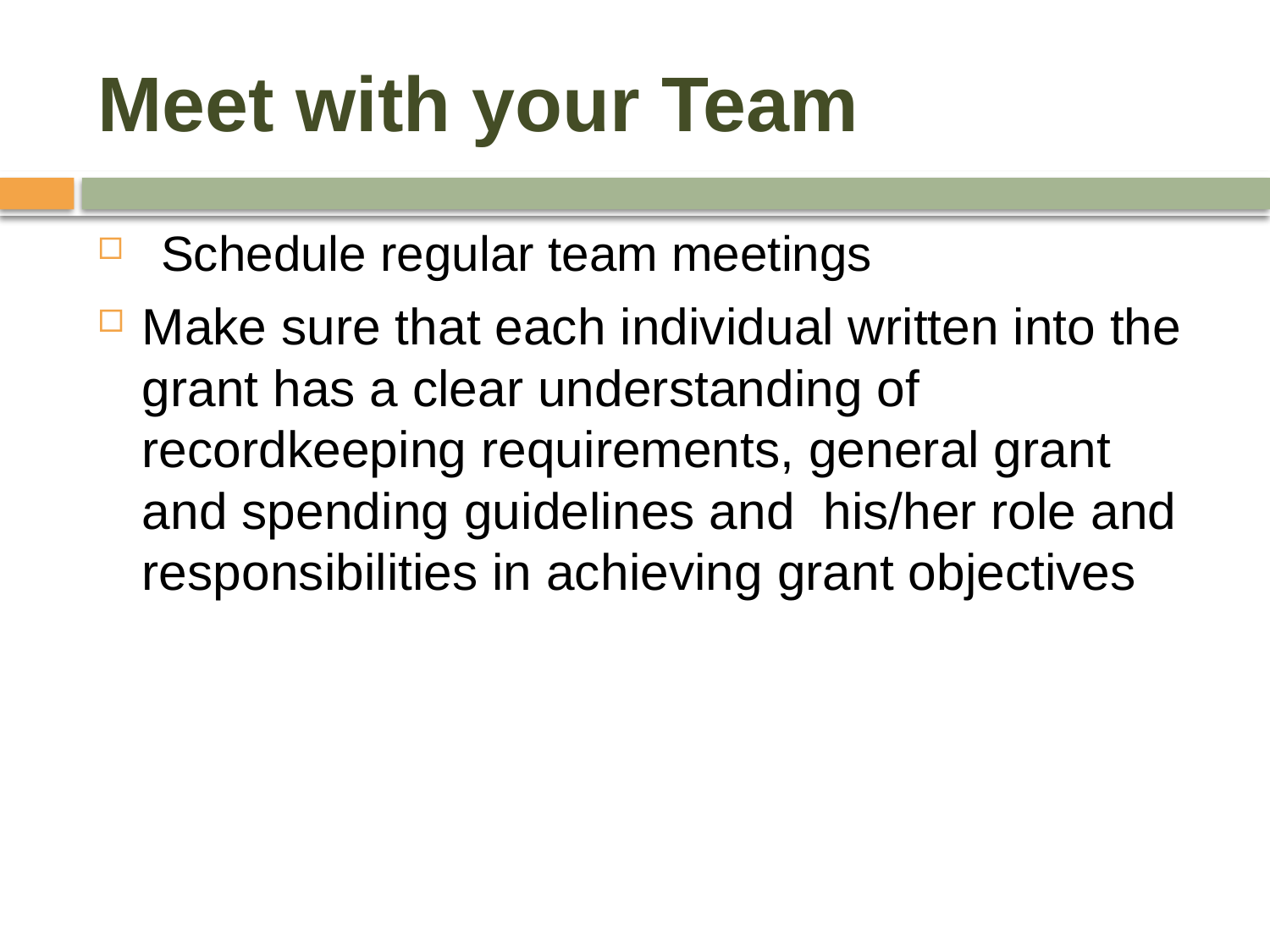

# Meet with your Team
Schedule regular team meetings
Make sure that each individual written into the grant has a clear understanding of recordkeeping requirements, general grant and spending guidelines and  his/her role and responsibilities in achieving grant objectives